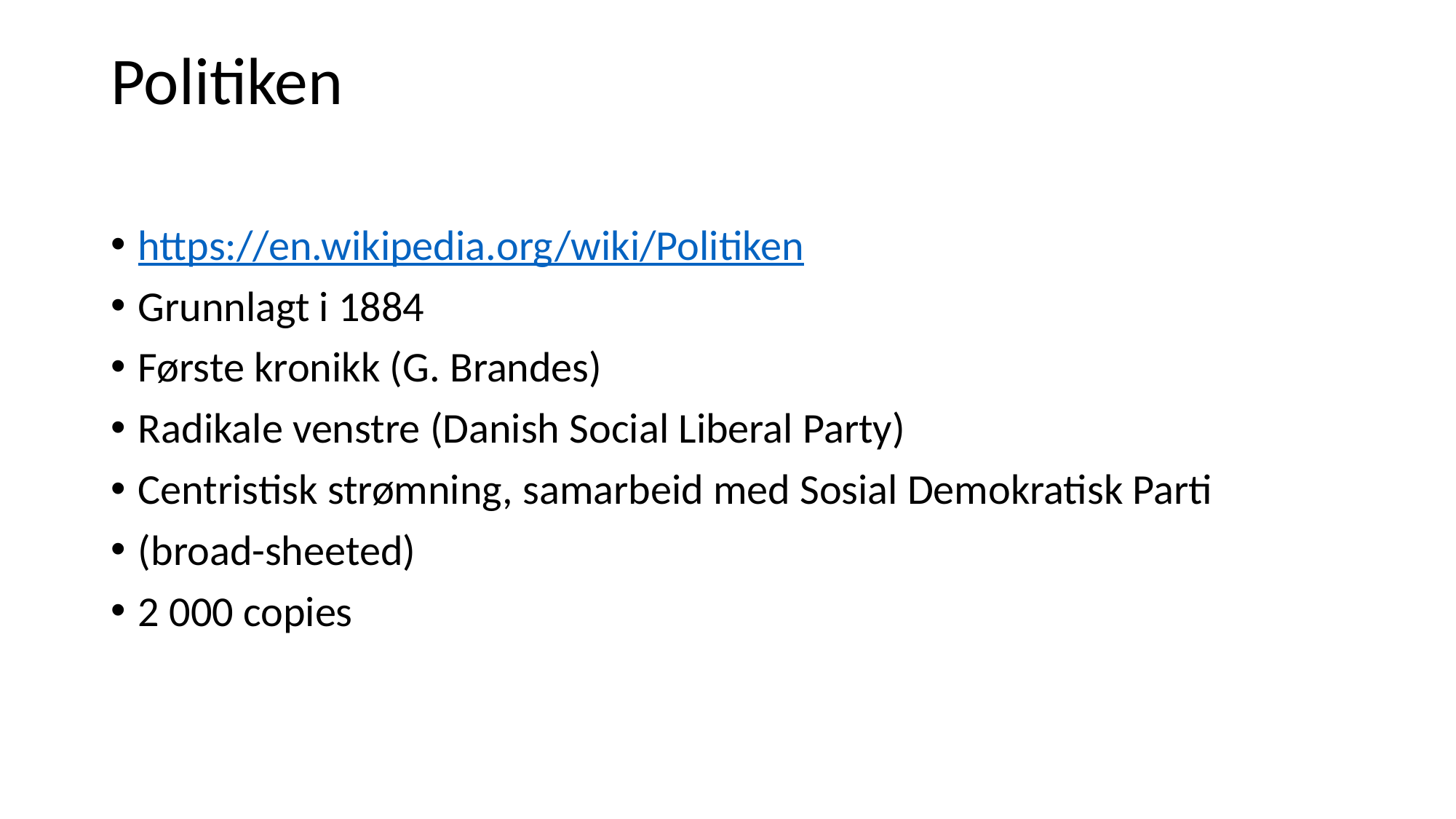

# Politiken
https://en.wikipedia.org/wiki/Politiken
Grunnlagt i 1884
Første kronikk (G. Brandes)
Radikale venstre (Danish Social Liberal Party)
Centristisk strømning, samarbeid med Sosial Demokratisk Parti
(broad-sheeted)
2 000 copies